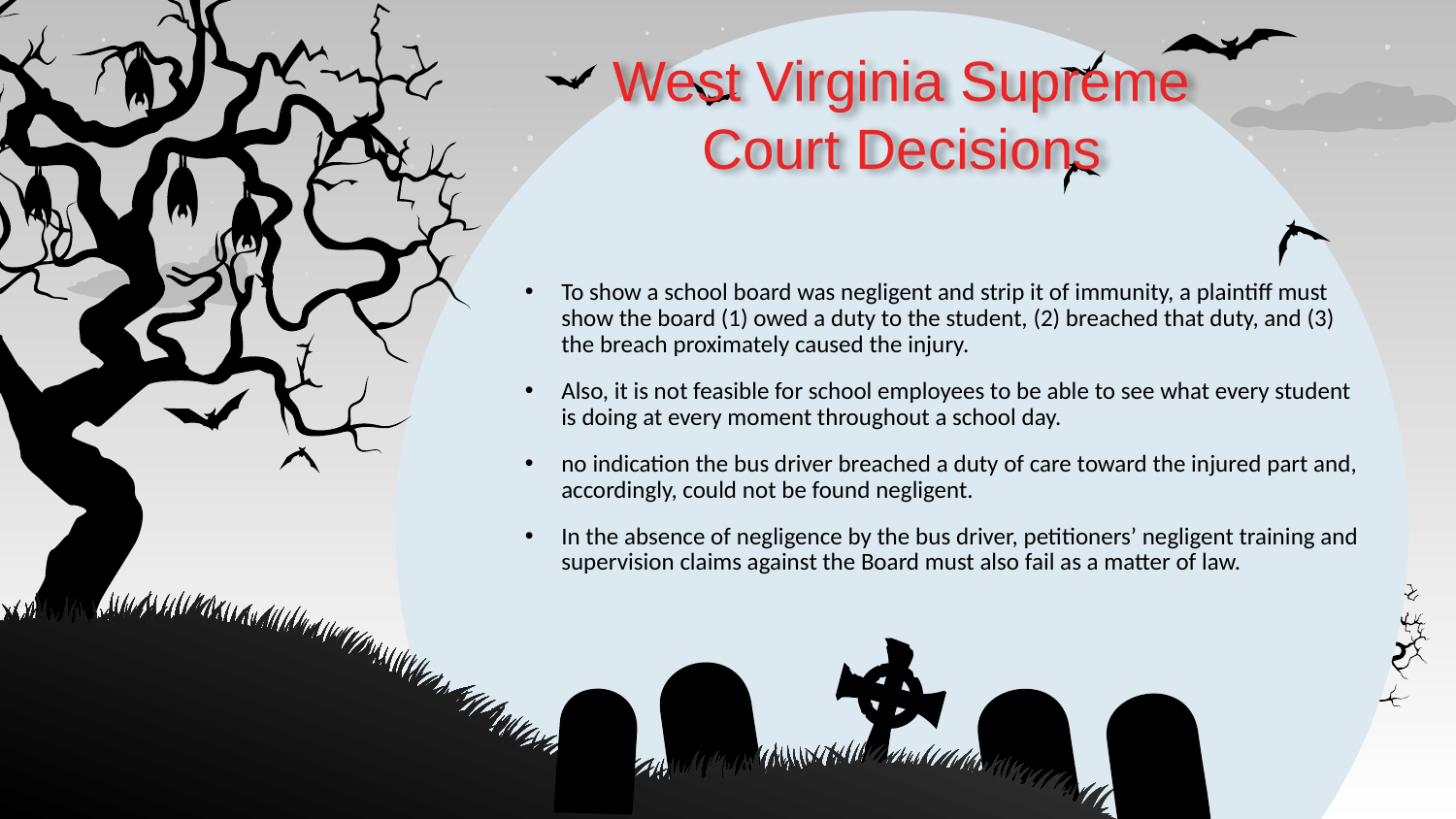

# West Virginia Supreme Court Decisions

To show a school board was negligent and strip it of immunity, a plaintiff must show the board (1) owed a duty to the student, (2) breached that duty, and (3) the breach proximately caused the injury.
Also, it is not feasible for school employees to be able to see what every student is doing at every moment throughout a school day.
no indication the bus driver breached a duty of care toward the injured part and, accordingly, could not be found negligent.
In the absence of negligence by the bus driver, petitioners’ negligent training and supervision claims against the Board must also fail as a matter of law.